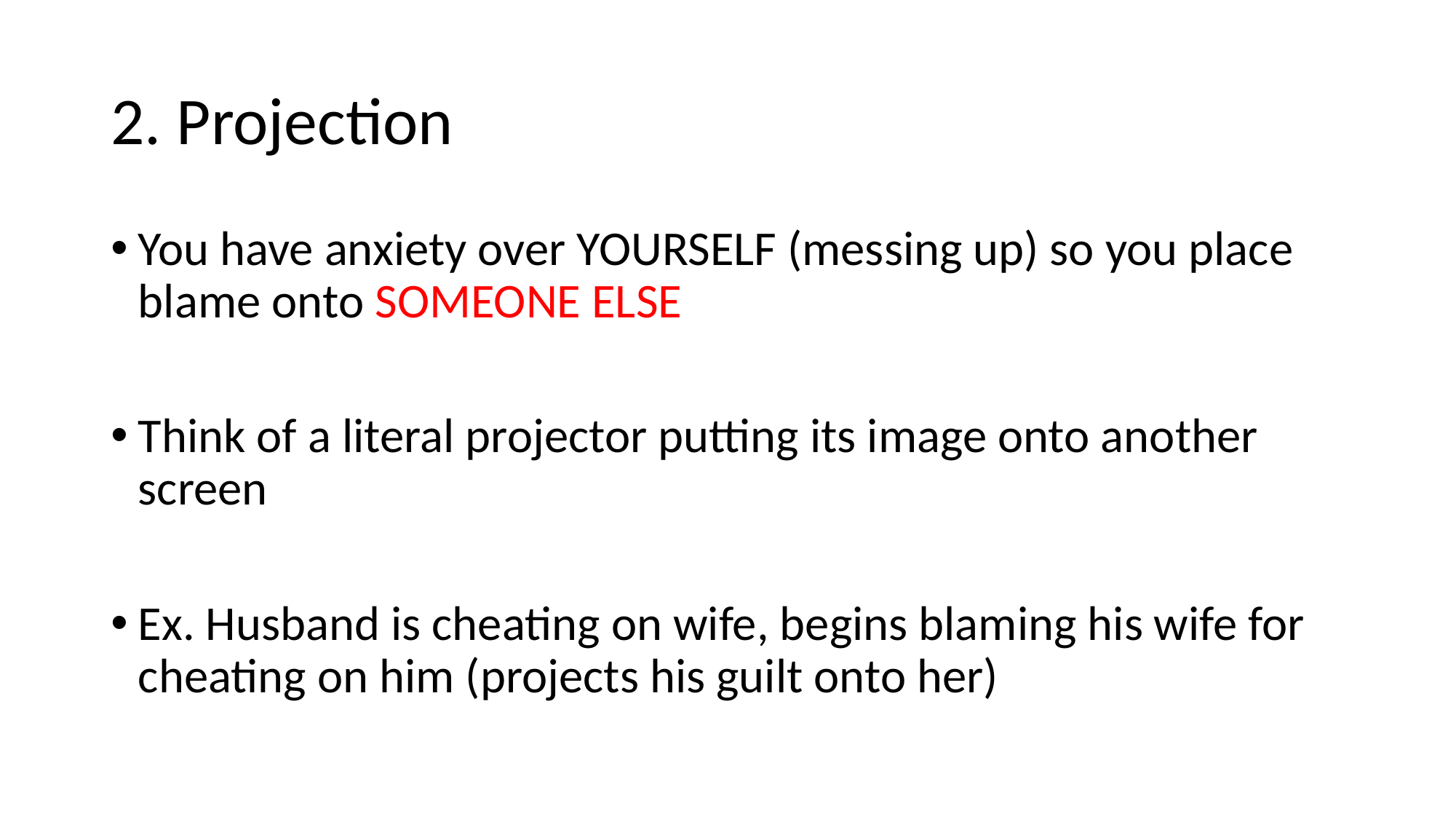

# 2. Projection
You have anxiety over YOURSELF (messing up) so you place blame onto SOMEONE ELSE

Think of a literal projector putting its image onto another screen

Ex. Husband is cheating on wife, begins blaming his wife for cheating on him (projects his guilt onto her)